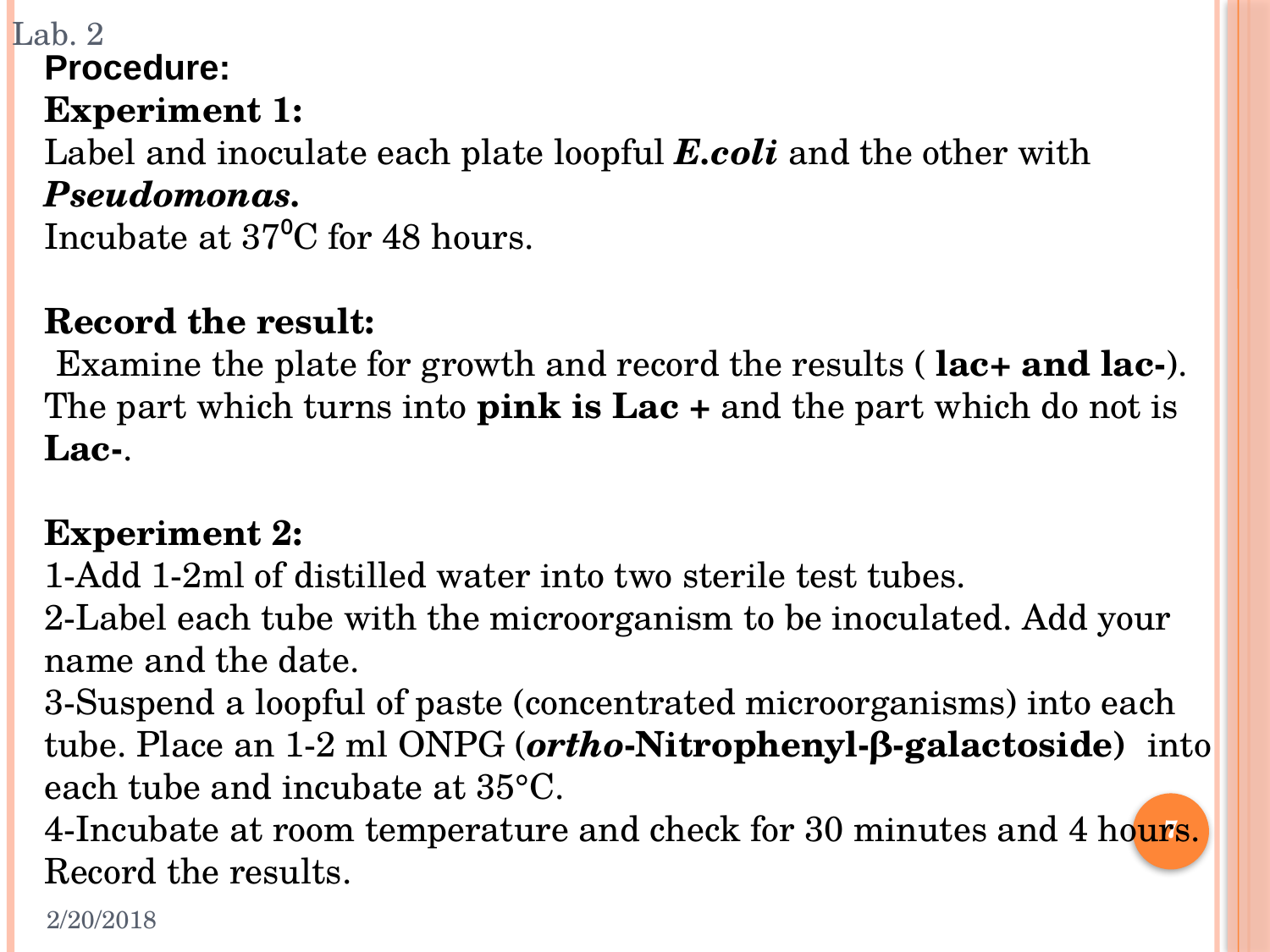

Lab. 2
Procedure:
Experiment 1:
Label and inoculate each plate loopful E.coli and the other with Pseudomonas.
Incubate at 37⁰C for 48 hours.

Record the result:
 Examine the plate for growth and record the results ( lac+ and lac-).
The part which turns into pink is Lac + and the part which do not is Lac-.

Experiment 2:
1-Add 1-2ml of distilled water into two sterile test tubes.
2-Label each tube with the microorganism to be inoculated. Add your name and the date.
3-Suspend a loopful of paste (concentrated microorganisms) into each tube. Place an 1-2 ml ONPG (ortho-Nitrophenyl-β-galactoside)  into each tube and incubate at 35°C.
4-Incubate at room temperature and check for 30 minutes and 4 hours.
Record the results.
7
2/20/2018